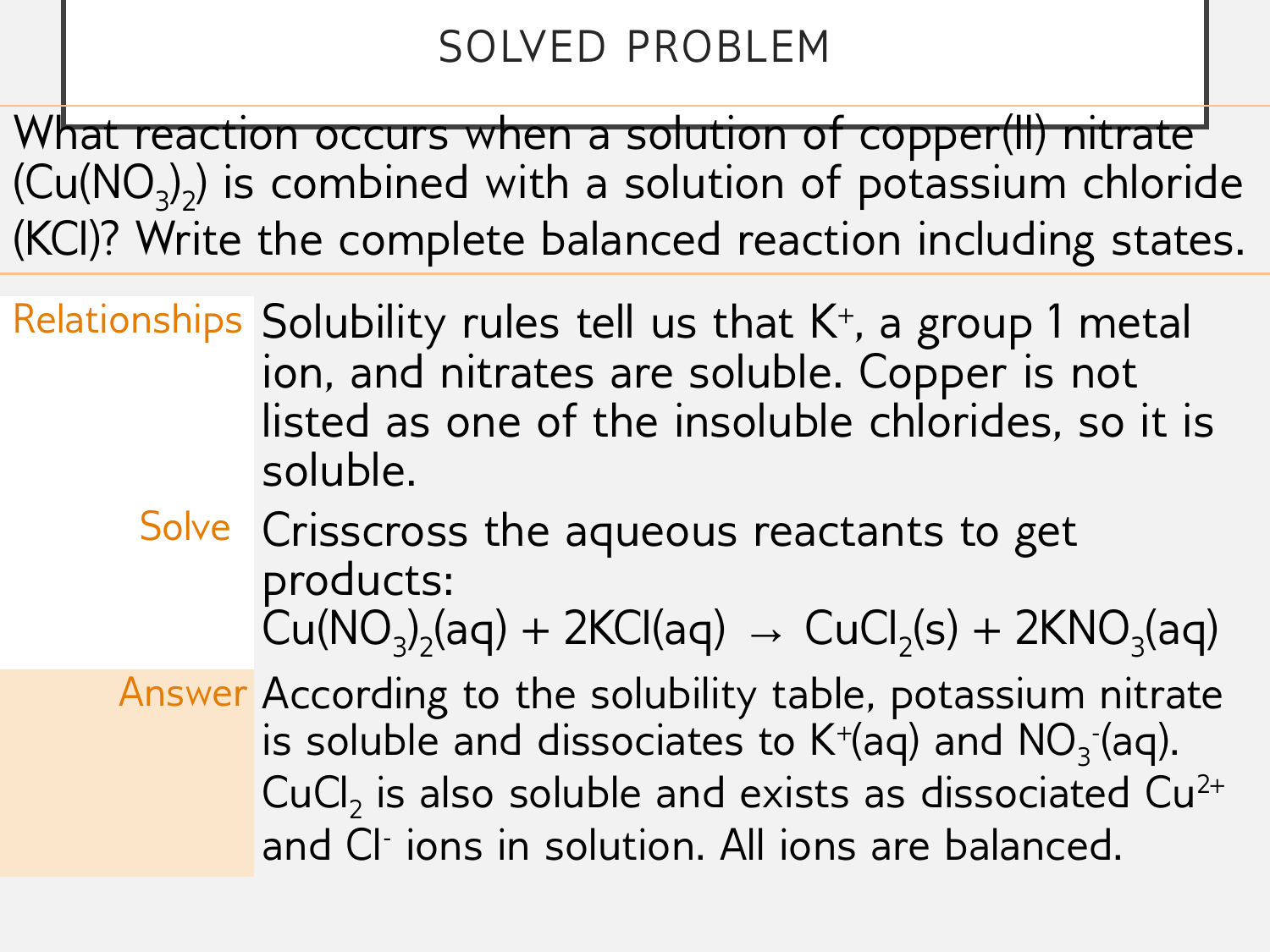

# Solved problem
| What reaction occurs when a solution of copper(II) nitrate (Cu(NO3)2) is combined with a solution of potassium chloride (KCl)? Write the complete balanced reaction including states. |
| --- |
| Relationships | Solubility rules tell us that K+, a group 1 metal ion, and nitrates are soluble. Copper is not listed as one of the insoluble chlorides, so it is soluble. |
| --- | --- |
| Solve | Crisscross the aqueous reactants to get products: Cu(NO3)2(aq) + 2KCl(aq) → CuCl2(s) + 2KNO3(aq) |
| Answer | According to the solubility table, potassium nitrate is soluble and dissociates to K+(aq) and NO3-(aq). CuCl2 is also soluble and exists as dissociated Cu2+ and Cl− ions in solution. All ions are balanced. |